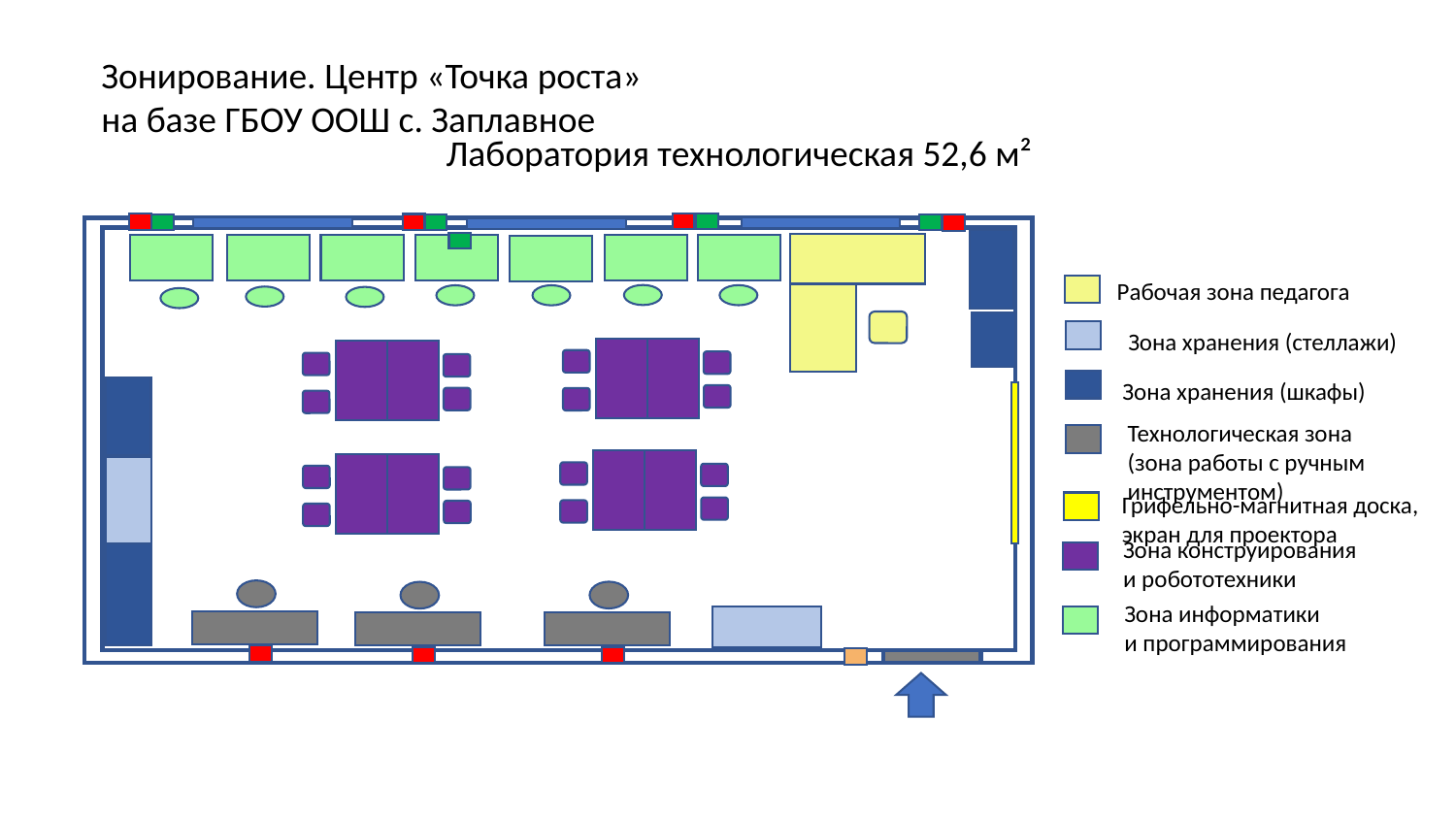

Зонирование. Центр «Точка роста»
на базе ГБОУ ООШ с. Заплавное
Лаборатория технологическая 52,6 м²

Рабочая зона педагога

Зона хранения (стеллажи)

Зона хранения (шкафы)

Технологическая зона
(зона работы с ручным
инструментом)

Грифельно-магнитная доска,
экран для проектора

Зона конструирования
и робототехники

Зона информатики
и программирования